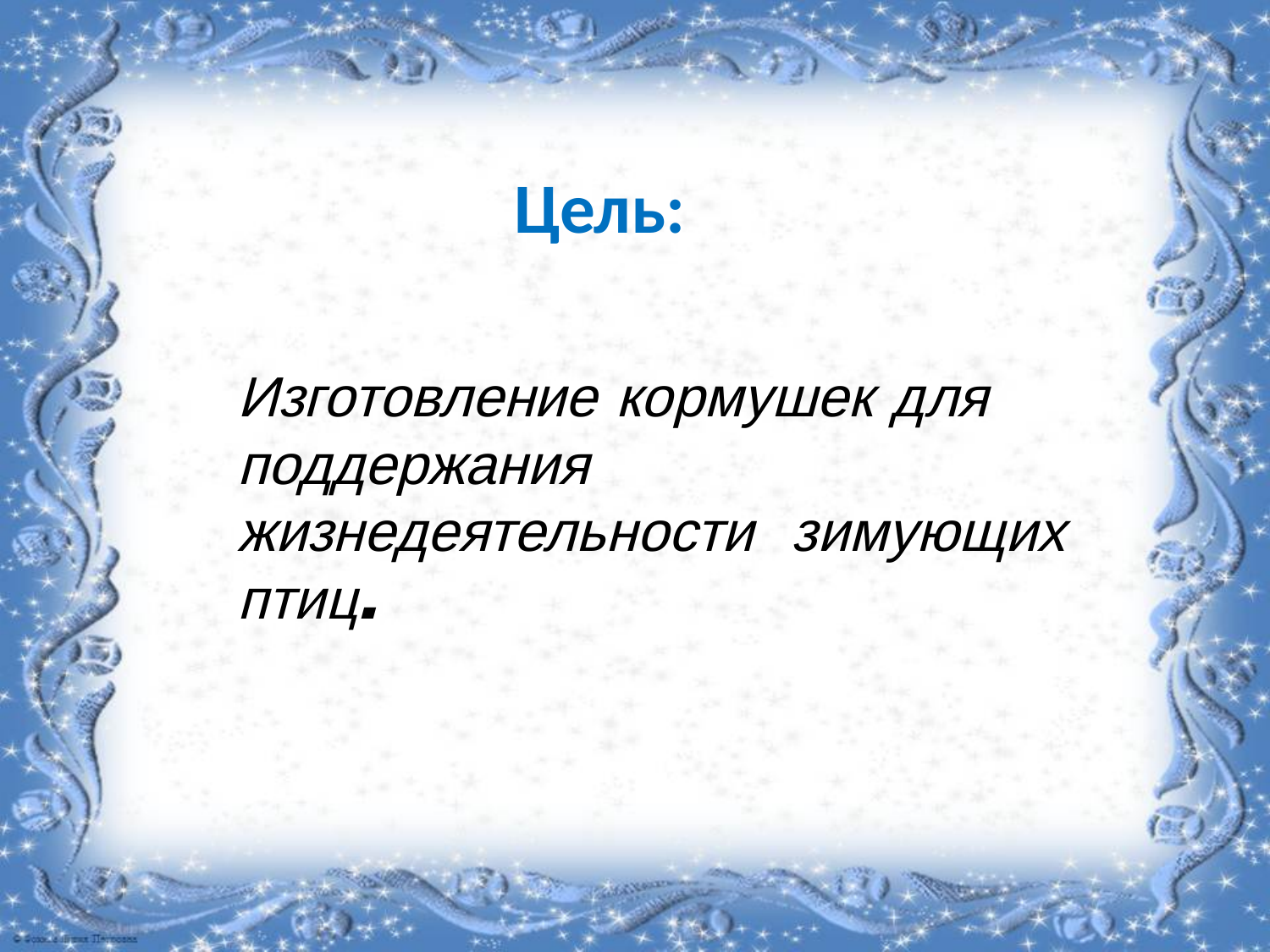

Цель:

Изготовление кормушек для поддержания жизнедеятельности  зимующих птиц.